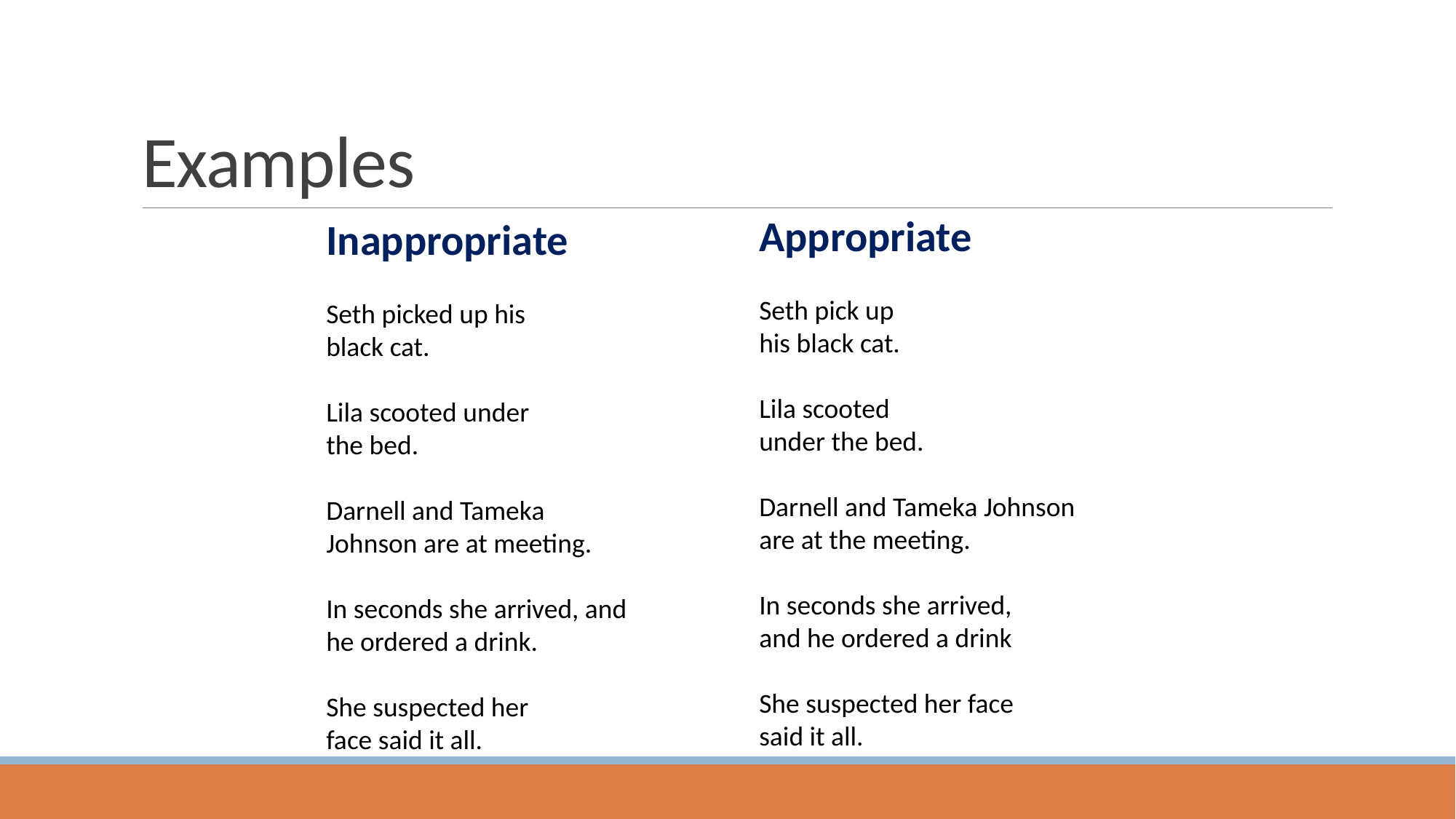

# Examples
Appropriate

Seth pick up
his black cat.

Lila scooted
under the bed.

Darnell and Tameka Johnson
are at the meeting.

In seconds she arrived,
and he ordered a drink

She suspected her face
said it all.
Inappropriate

Seth picked up his
black cat.

Lila scooted under
the bed.

Darnell and Tameka
Johnson are at meeting.

In seconds she arrived, and
he ordered a drink.

She suspected her
face said it all.